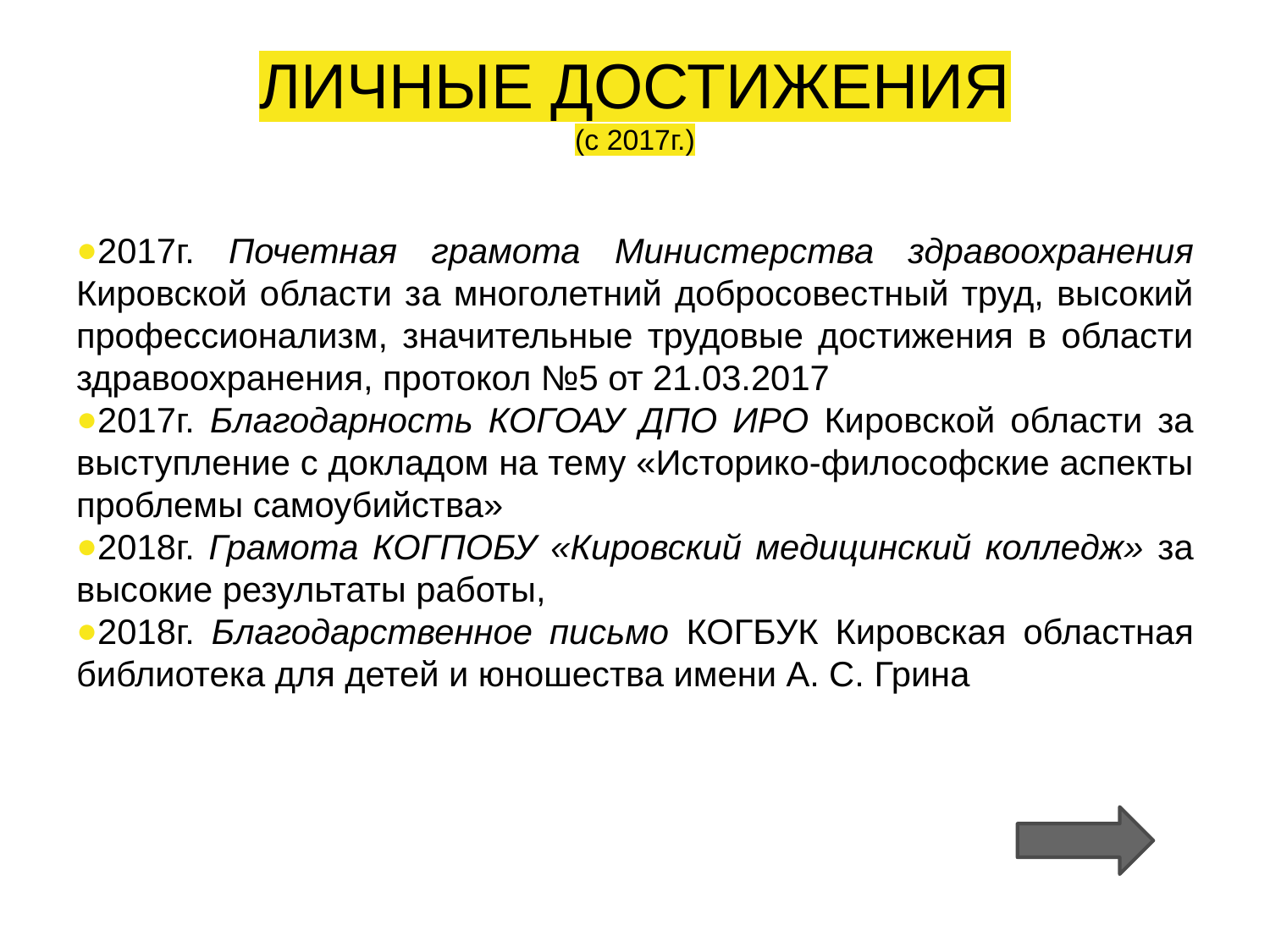

# ЛИЧНЫЕ ДОСТИЖЕНИЯ (с 2017г.)
2017г. Почетная грамота Министерства здравоохранения Кировской области за многолетний добросовестный труд, высокий профессионализм, значительные трудовые достижения в области здравоохранения, протокол №5 от 21.03.2017
2017г. Благодарность КОГОАУ ДПО ИРО Кировской области за выступление с докладом на тему «Историко-философские аспекты проблемы самоубийства»
2018г. Грамота КОГПОБУ «Кировский медицинский колледж» за высокие результаты работы,
2018г. Благодарственное письмо КОГБУК Кировская областная библиотека для детей и юношества имени А. С. Грина